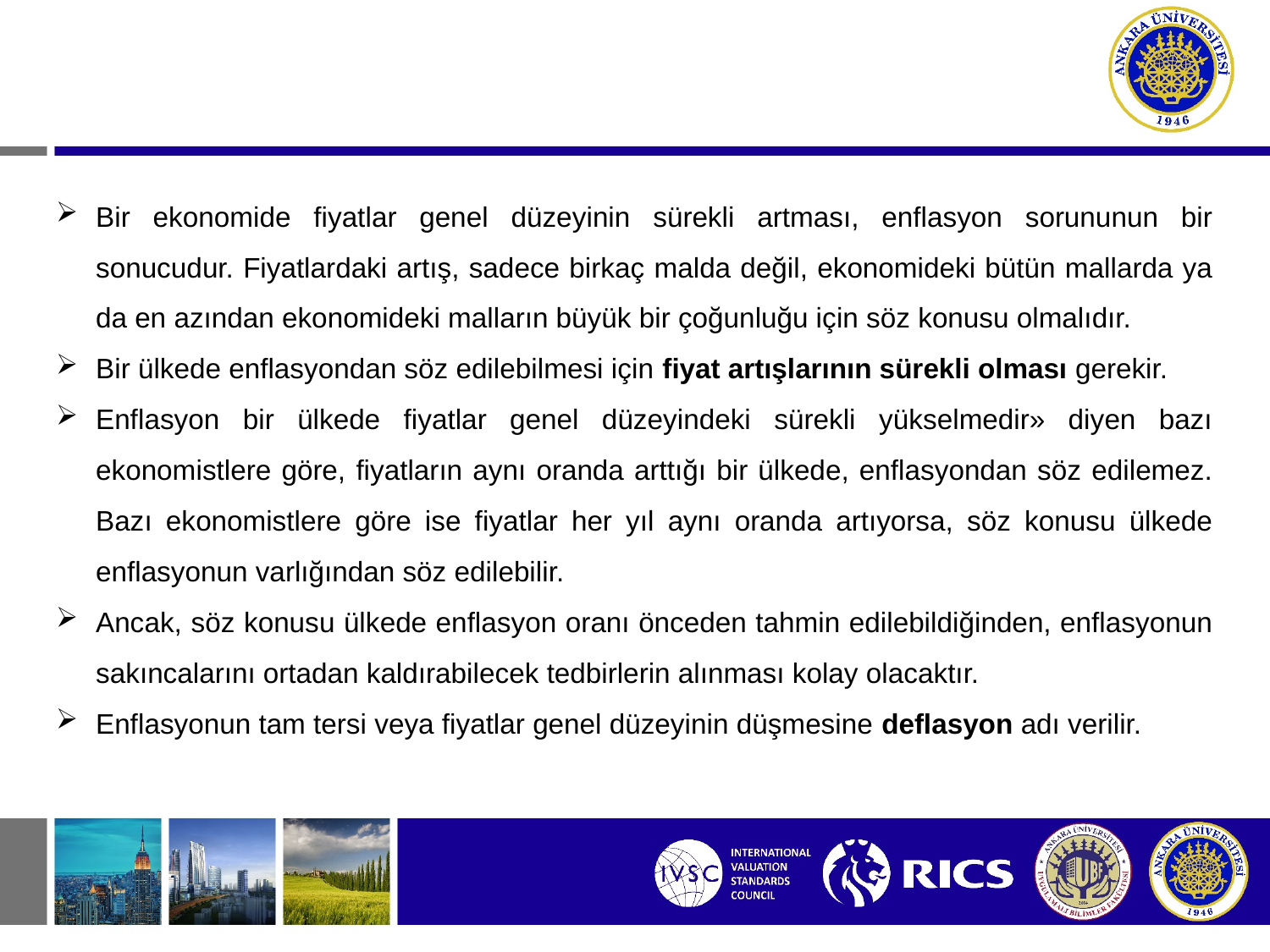

Bir ekonomide fiyatlar genel düzeyinin sürekli artması, enflasyon sorununun bir sonucudur. Fiyatlardaki artış, sadece birkaç malda değil, ekonomideki bütün mallarda ya da en azından ekonomideki malların büyük bir çoğunluğu için söz konusu olmalıdır.
Bir ülkede enflasyondan söz edilebilmesi için fiyat artışlarının sürekli olması gerekir.
Enflasyon bir ülkede fiyatlar genel düzeyindeki sürekli yükselmedir» diyen bazı ekonomistlere göre, fiyatların aynı oranda arttığı bir ülkede, enflasyondan söz edilemez. Bazı ekonomistlere göre ise fiyatlar her yıl aynı oranda artıyorsa, söz konusu ülkede enflasyonun varlığından söz edilebilir.
Ancak, söz konusu ülkede enflasyon oranı önceden tahmin edilebildiğinden, enflasyonun sakıncalarını ortadan kaldırabilecek tedbirlerin alınması kolay olacaktır.
Enflasyonun tam tersi veya fiyatlar genel düzeyinin düşmesine deflasyon adı verilir.